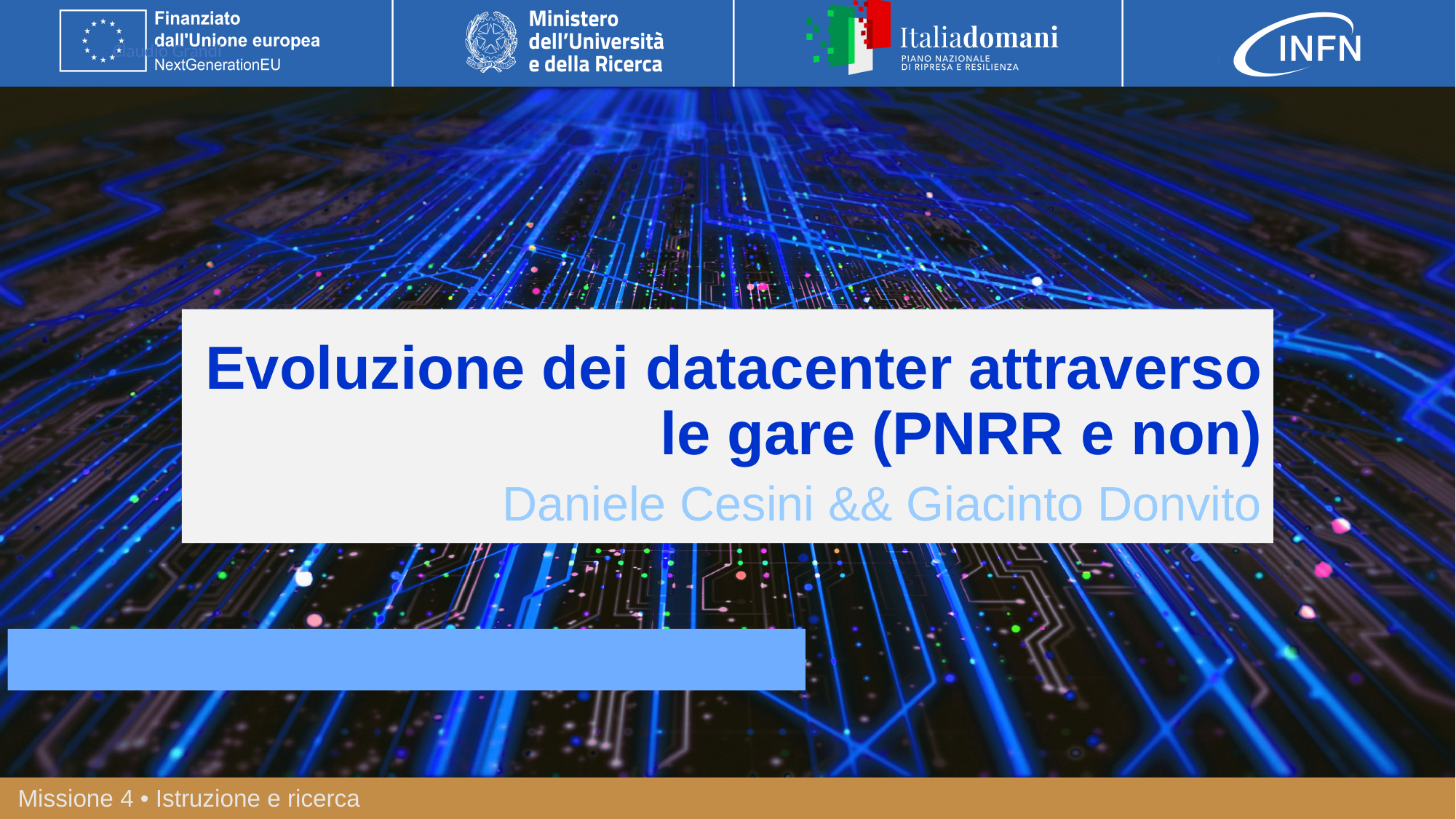

# Evoluzione dei datacenter attraverso le gare (PNRR e non)
Daniele Cesini && Giacinto Donvito